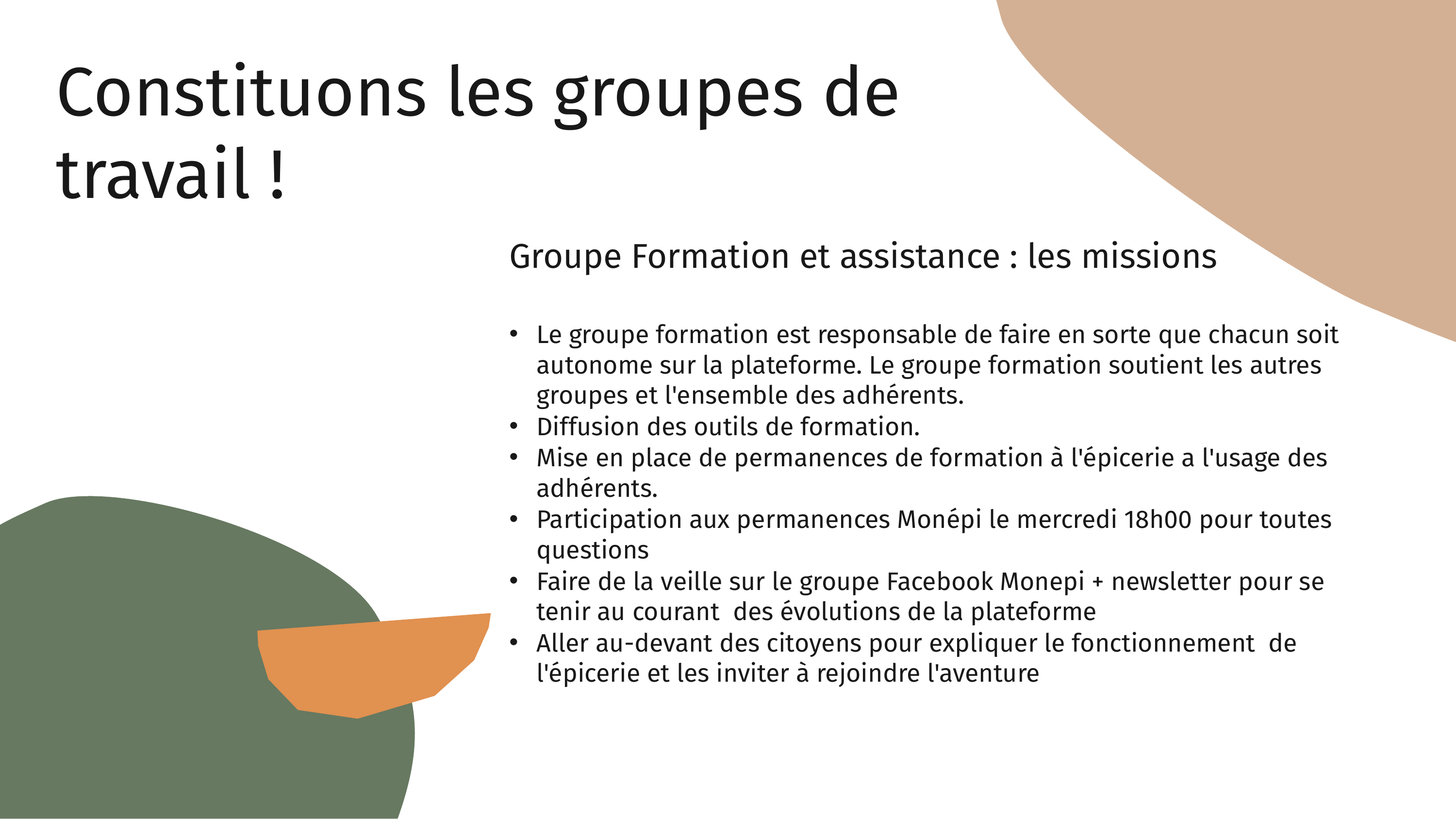

# Constituons les groupes de travail !
Groupe Formation et assistance : les missions

Le groupe formation est responsable de faire en sorte que chacun soit  autonome sur la plateforme. Le groupe formation soutient les autres  groupes et l'ensemble des adhérents.
Diffusion des outils de formation.
Mise en place de permanences de formation à l'épicerie a l'usage des  adhérents.
Participation aux permanences Monépi le mercredi 18h00 pour toutes  questions
Faire de la veille sur le groupe Facebook Monepi + newsletter pour se tenir au courant  des évolutions de la plateforme
Aller au-devant des citoyens pour expliquer le fonctionnement  de l'épicerie et les inviter à rejoindre l'aventure